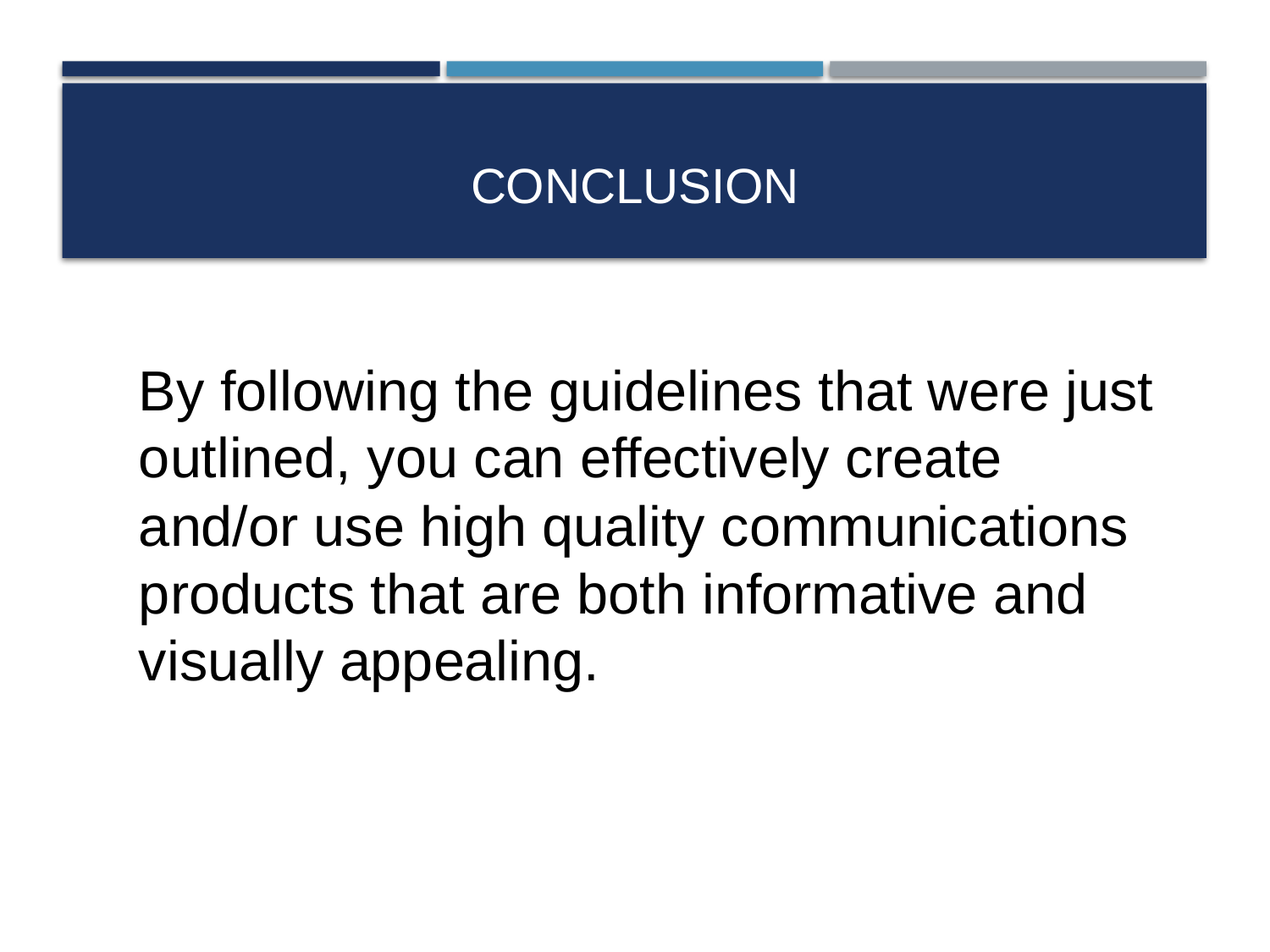

# Conclusion
By following the guidelines that were just outlined, you can effectively create and/or use high quality communications products that are both informative and visually appealing.